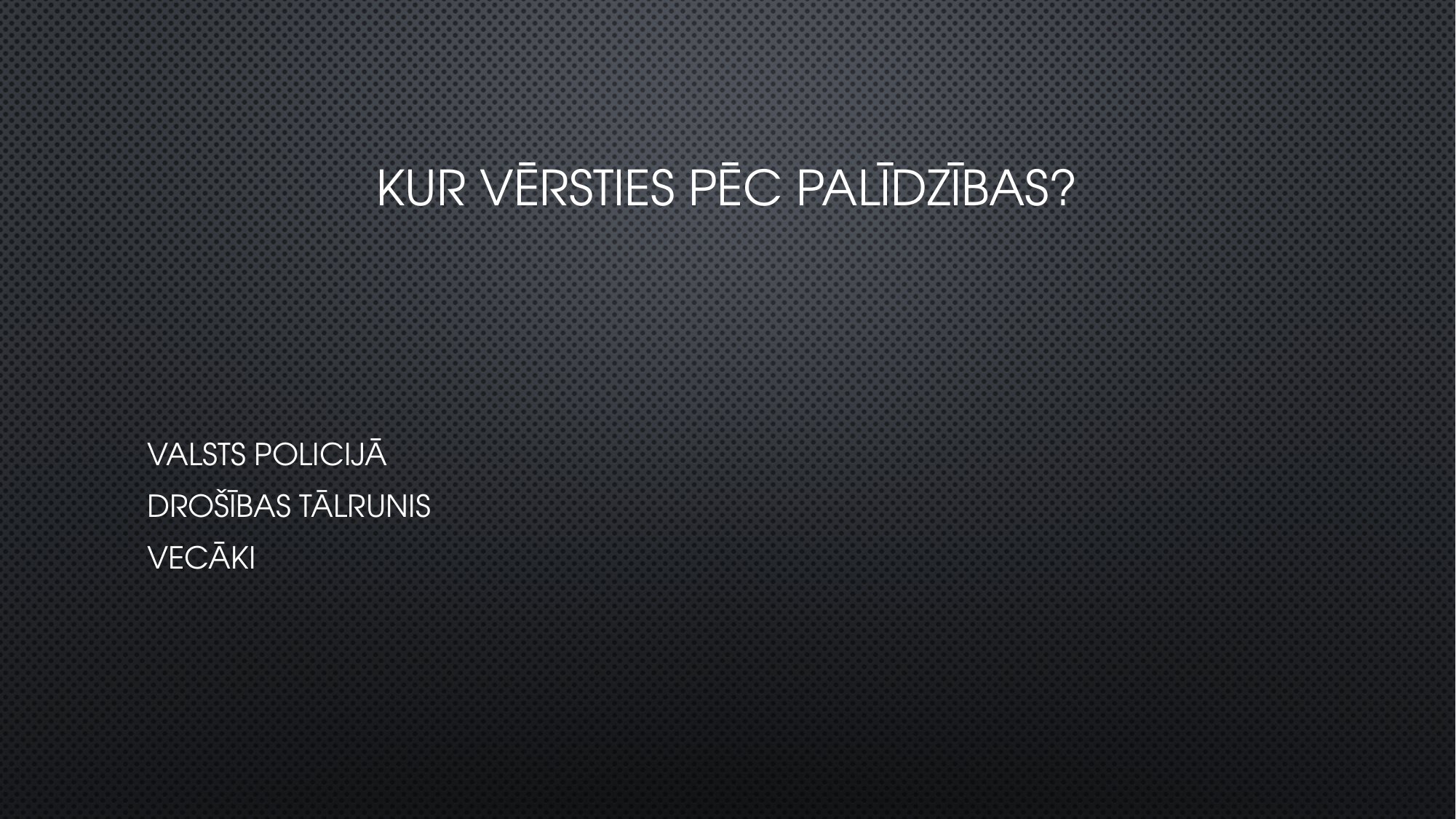

# KUR VĒRSTIES PĒC PALĪDZĪBAS?
Valsts policijā
Drošības tālrunis
Vecāki